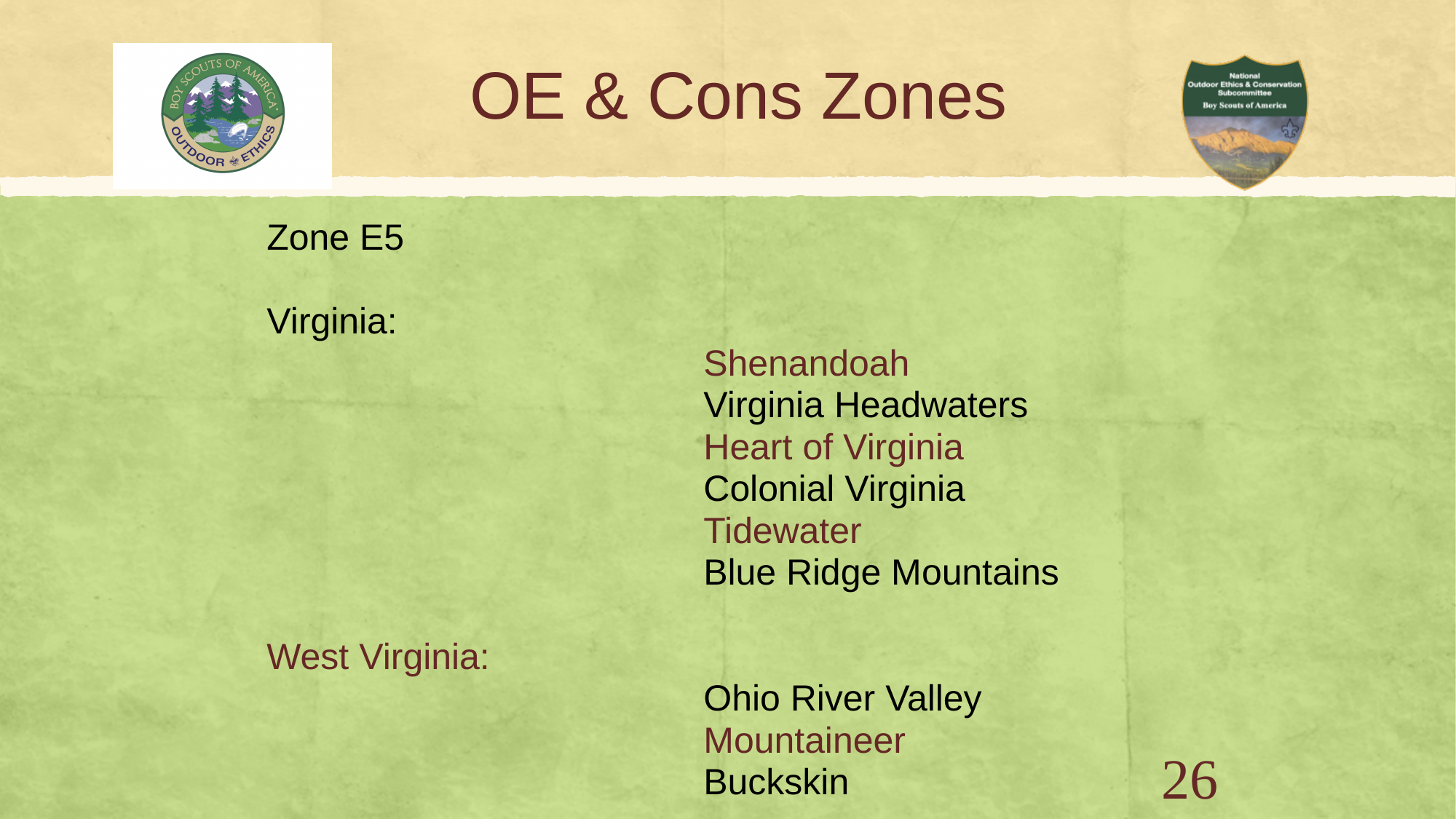

OE & Cons Zones
Zone E5

Virginia:
				Shenandoah
				Virginia Headwaters
				Heart of Virginia
				Colonial Virginia
				Tidewater
				Blue Ridge Mountains

West Virginia:
				Ohio River Valley
				Mountaineer
				Buckskin
26